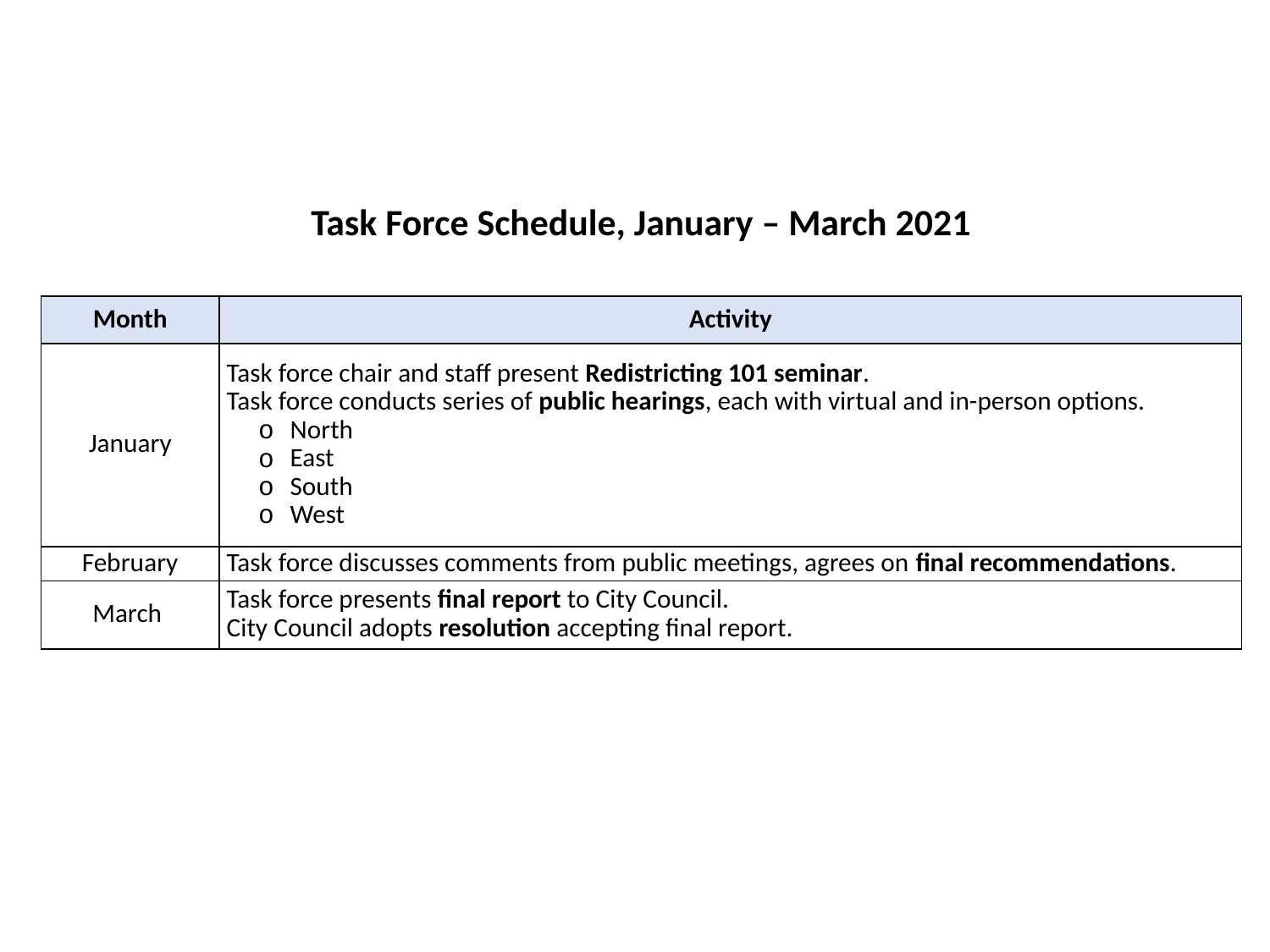

# Task Force Schedule, January – March 2021
| Month | Activity |
| --- | --- |
| January | Task force chair and staff present Redistricting 101 seminar. Task force conducts series of public hearings, each with virtual and in-person options. North East South West |
| February | Task force discusses comments from public meetings, agrees on final recommendations. |
| March | Task force presents final report to City Council. City Council adopts resolution accepting final report. |
19